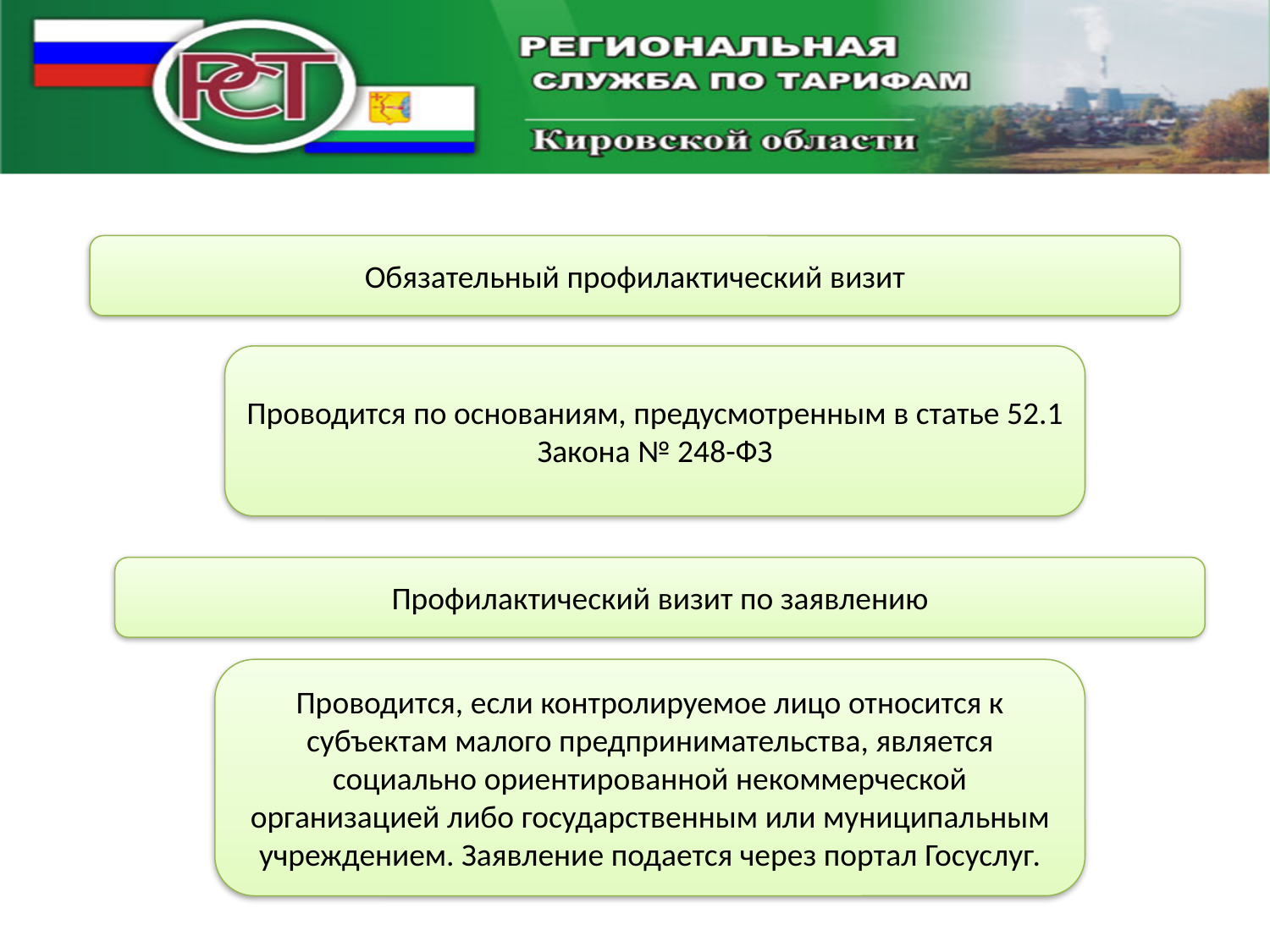

Обязательный профилактический визит
Проводится по основаниям, предусмотренным в статье 52.1 Закона № 248-ФЗ
Профилактический визит по заявлению
Проводится, если контролируемое лицо относится к субъектам малого предпринимательства, является социально ориентированной некоммерческой организацией либо государственным или муниципальным учреждением. Заявление подается через портал Госуслуг.